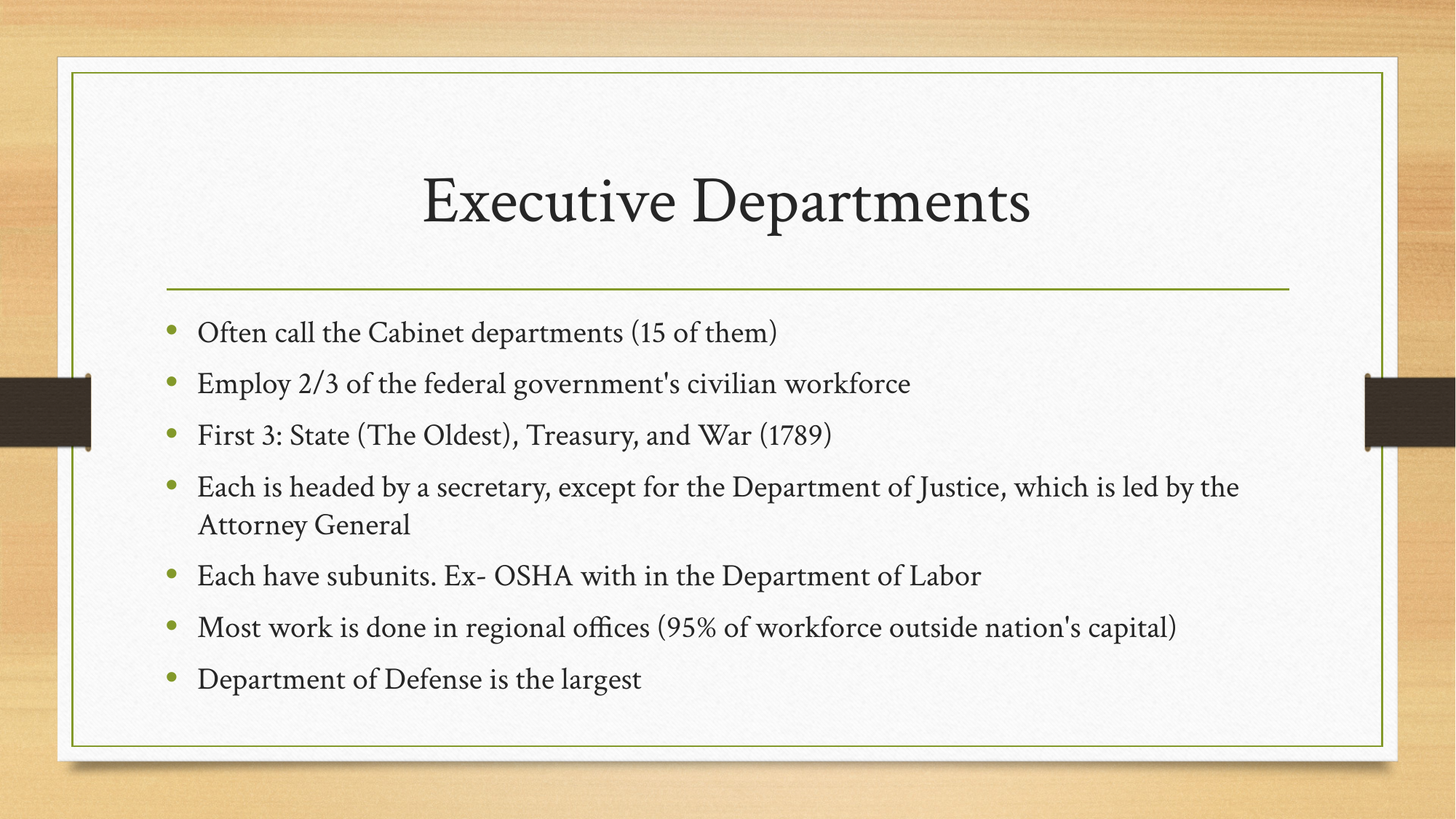

# Executive Departments
Often call the Cabinet departments (15 of them)
Employ 2/3 of the federal government's civilian workforce
First 3: State (The Oldest), Treasury, and War (1789)
Each is headed by a secretary, except for the Department of Justice, which is led by the Attorney General
Each have subunits. Ex- OSHA with in the Department of Labor
Most work is done in regional offices (95% of workforce outside nation's capital)
Department of Defense is the largest